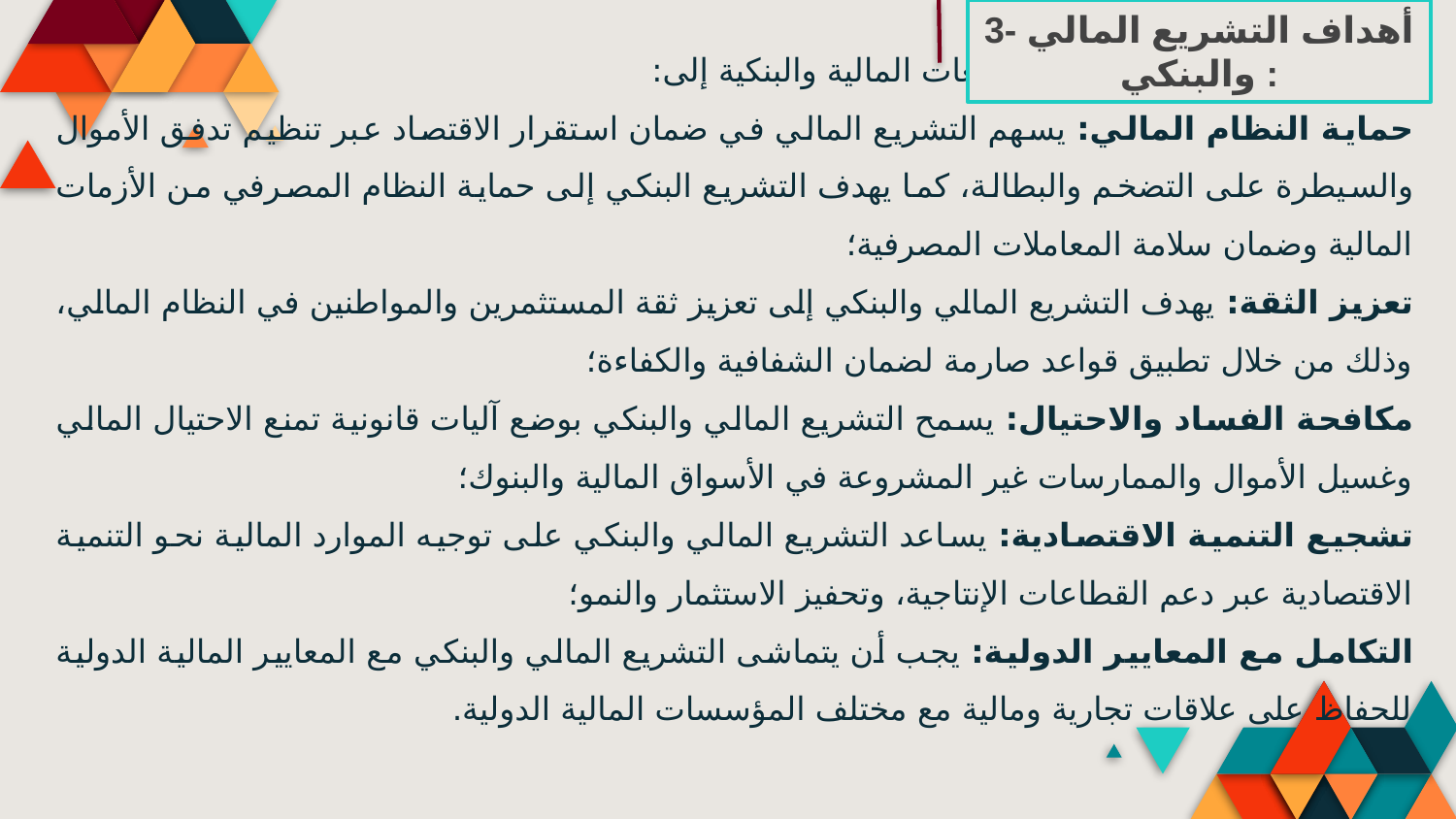

3- أهداف التشريع المالي والبنكي :

تسعى الحكومات من خلال التشريعات المالية والبنكية إلى:
حماية النظام المالي: يسهم التشريع المالي في ضمان استقرار الاقتصاد عبر تنظيم تدفق الأموال والسيطرة على التضخم والبطالة، كما يهدف التشريع البنكي إلى حماية النظام المصرفي من الأزمات المالية وضمان سلامة المعاملات المصرفية؛
تعزيز الثقة: يهدف التشريع المالي والبنكي إلى تعزيز ثقة المستثمرين والمواطنين في النظام المالي، وذلك من خلال تطبيق قواعد صارمة لضمان الشفافية والكفاءة؛
مكافحة الفساد والاحتيال: يسمح التشريع المالي والبنكي بوضع آليات قانونية تمنع الاحتيال المالي وغسيل الأموال والممارسات غير المشروعة في الأسواق المالية والبنوك؛
تشجيع التنمية الاقتصادية: يساعد التشريع المالي والبنكي على توجيه الموارد المالية نحو التنمية الاقتصادية عبر دعم القطاعات الإنتاجية، وتحفيز الاستثمار والنمو؛
التكامل مع المعايير الدولية: يجب أن يتماشى التشريع المالي والبنكي مع المعايير المالية الدولية للحفاظ على علاقات تجارية ومالية مع مختلف المؤسسات المالية الدولية.